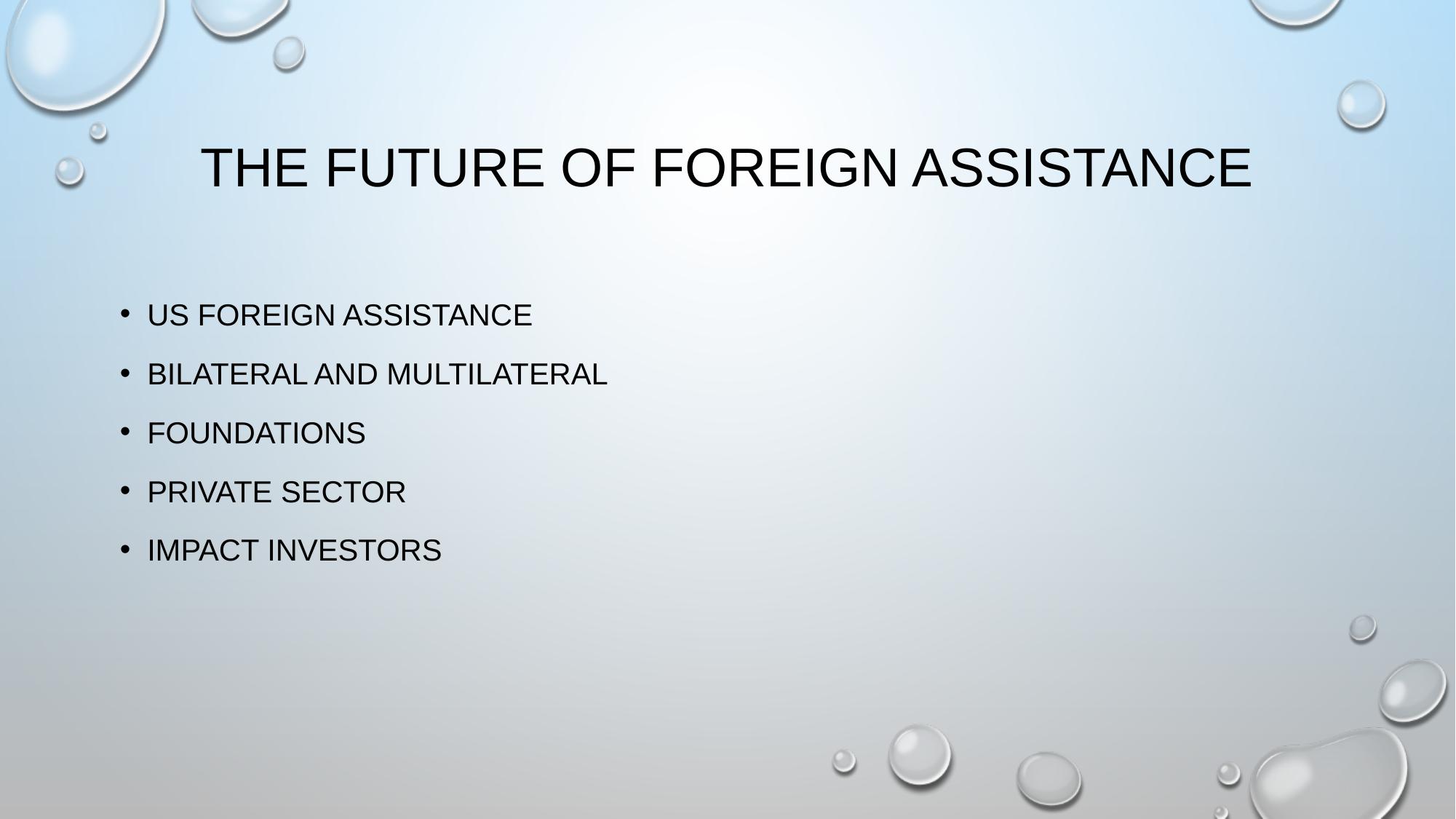

# The future of foreign assistance
Us foreign assistance
Bilateral and multilateral
Foundations
Private sector
impact investors